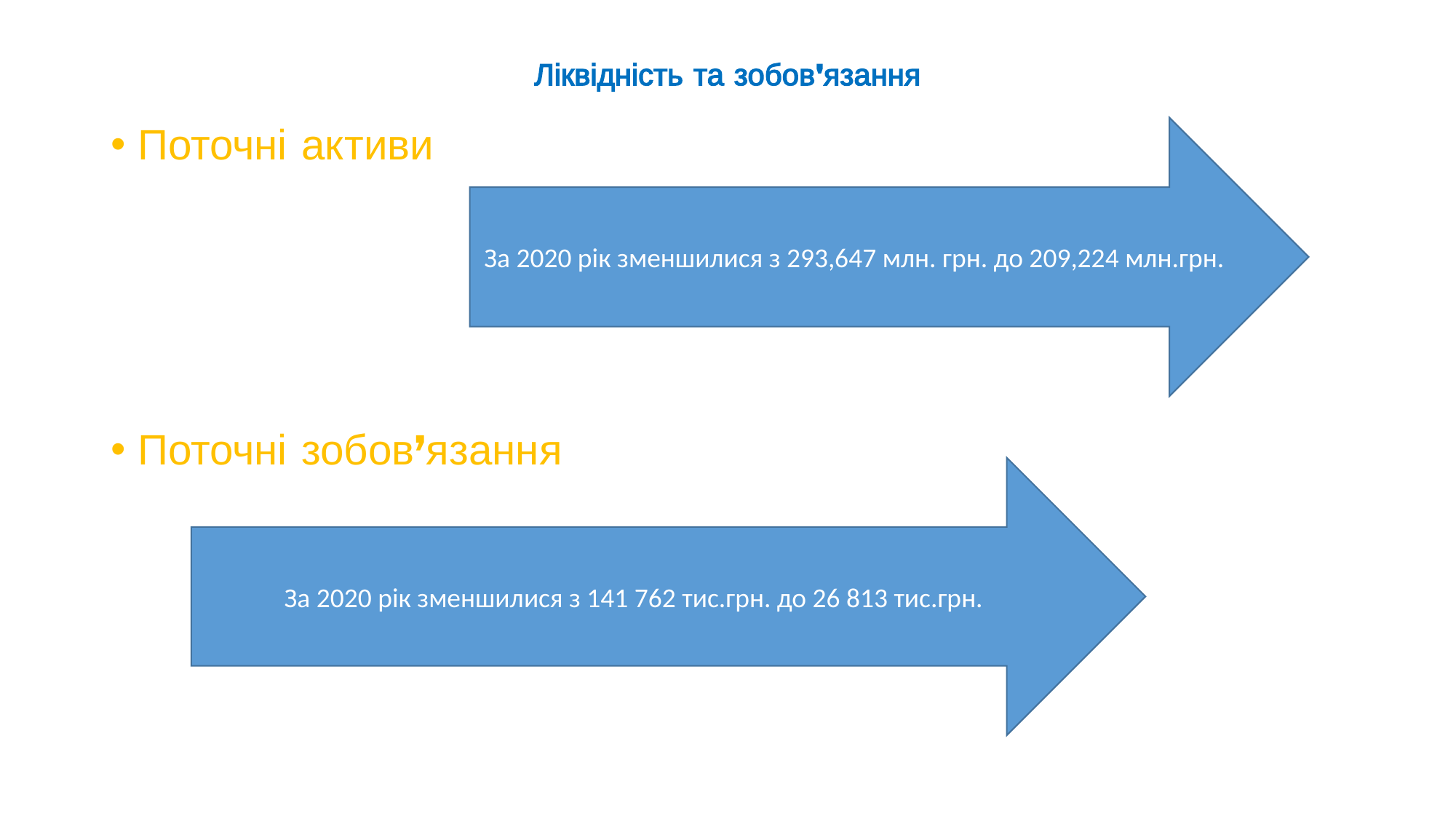

# Ліквідність та зобов'язання
Поточні активи

Поточні зобов’язання
За 2020 рік зменшилися з 293,647 млн. грн. до 209,224 млн.грн.
За 2020 рік зменшилися з 141 762 тис.грн. до 26 813 тис.грн.